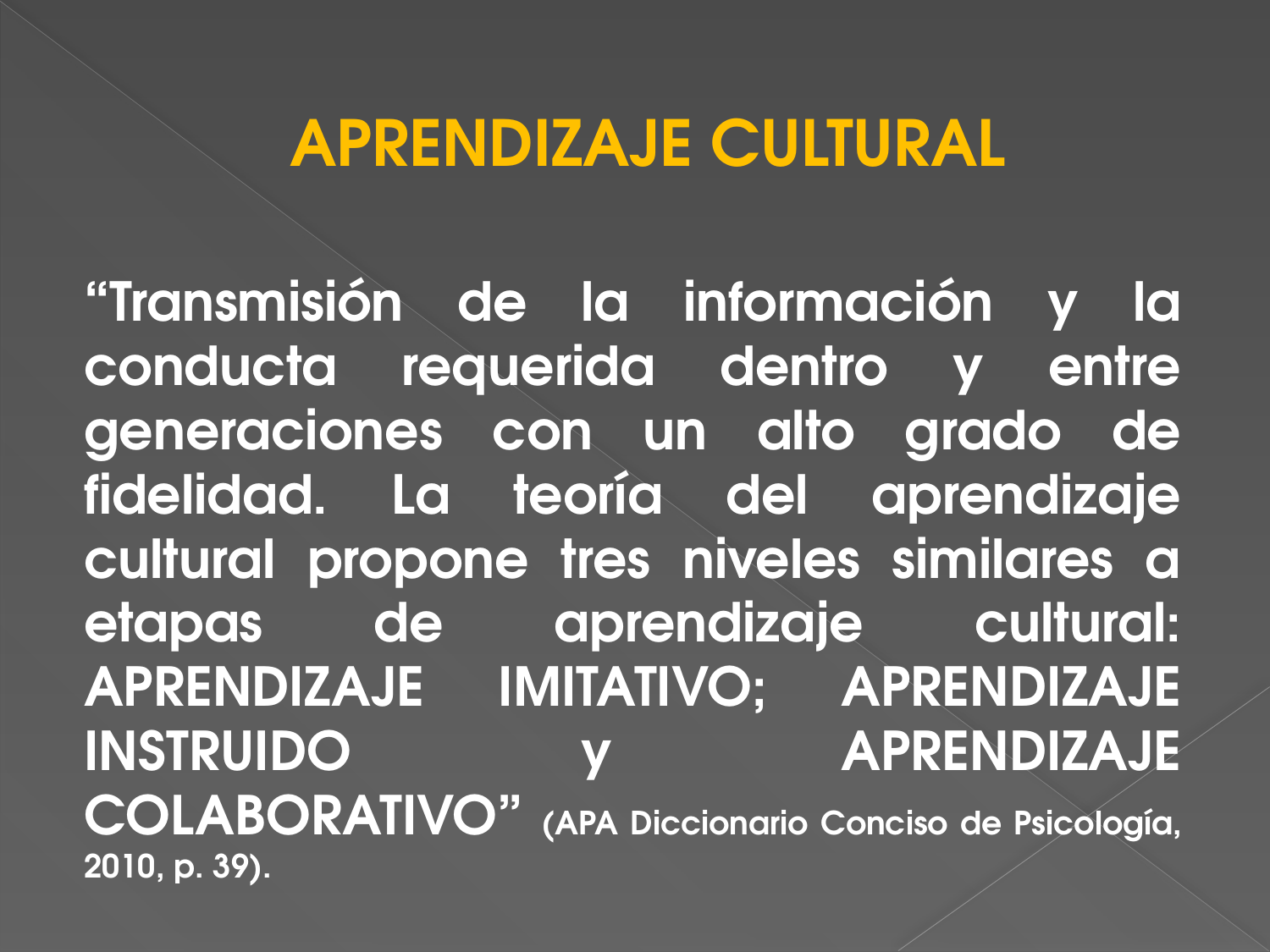

# APRENDIZAJE CULTURAL
“Transmisión de la información y la conducta requerida dentro y entre generaciones con un alto grado de fidelidad. La teoría del aprendizaje cultural propone tres niveles similares a etapas de aprendizaje cultural: APRENDIZAJE IMITATIVO; APRENDIZAJE INSTRUIDO y APRENDIZAJE COLABORATIVO” (APA Diccionario Conciso de Psicología, 2010, p. 39).